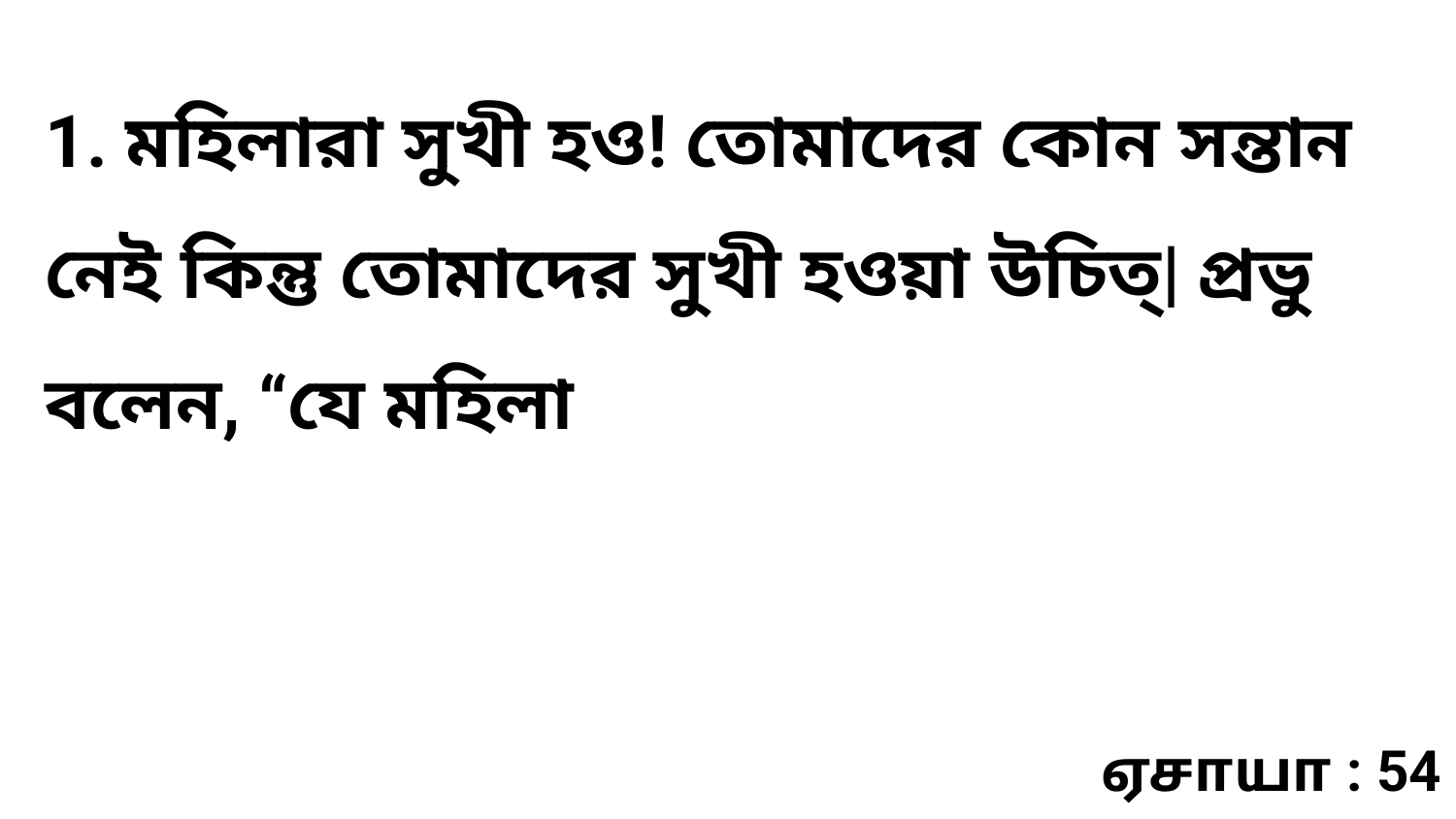

1. মহিলারা সুখী হও! তোমাদের কোন সন্তান নেই কিন্তু তোমাদের সুখী হওয়া উচিত্‌| প্রভু বলেন, “যে মহিলা
ஏசாயா : 54